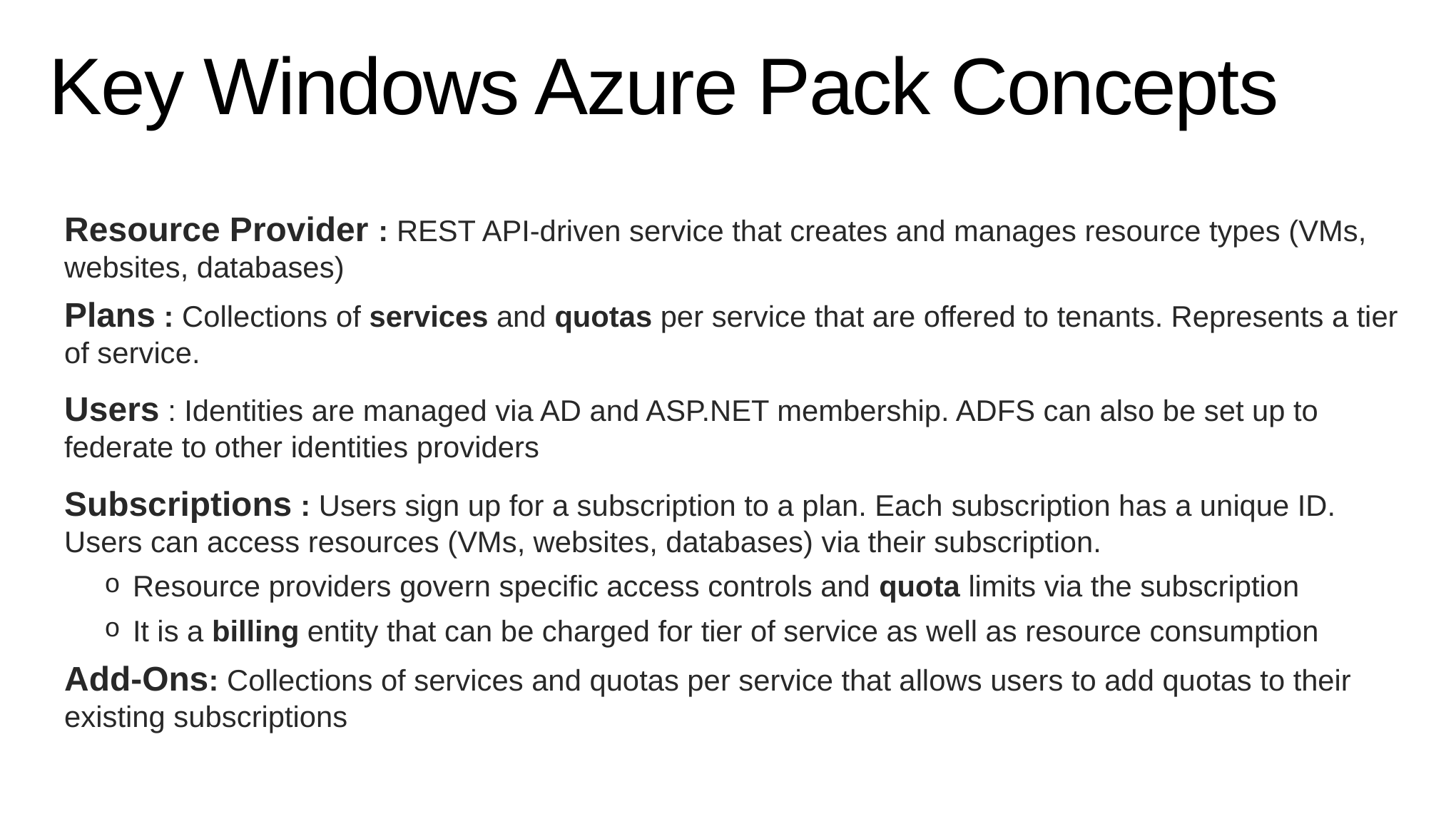

# Key Windows Azure Pack Concepts
Resource Provider : REST API-driven service that creates and manages resource types (VMs, websites, databases)
Plans : Collections of services and quotas per service that are offered to tenants. Represents a tier of service.
Users : Identities are managed via AD and ASP.NET membership. ADFS can also be set up to federate to other identities providers
Subscriptions : Users sign up for a subscription to a plan. Each subscription has a unique ID. Users can access resources (VMs, websites, databases) via their subscription.
Resource providers govern specific access controls and quota limits via the subscription
It is a billing entity that can be charged for tier of service as well as resource consumption
Add-Ons: Collections of services and quotas per service that allows users to add quotas to their existing subscriptions